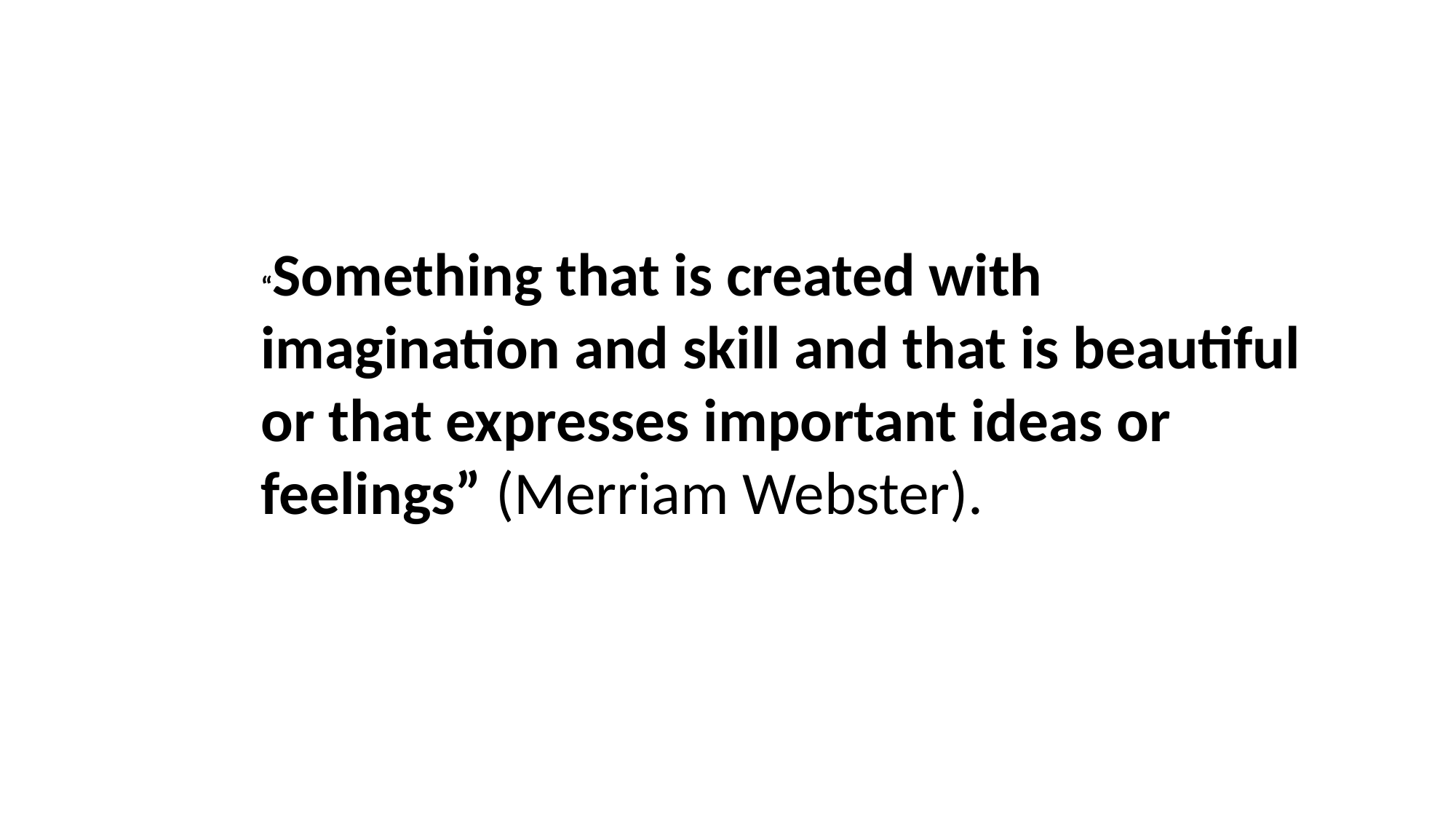

“Something that is created with imagination and skill and that is beautiful or that expresses important ideas or feelings” (Merriam Webster).